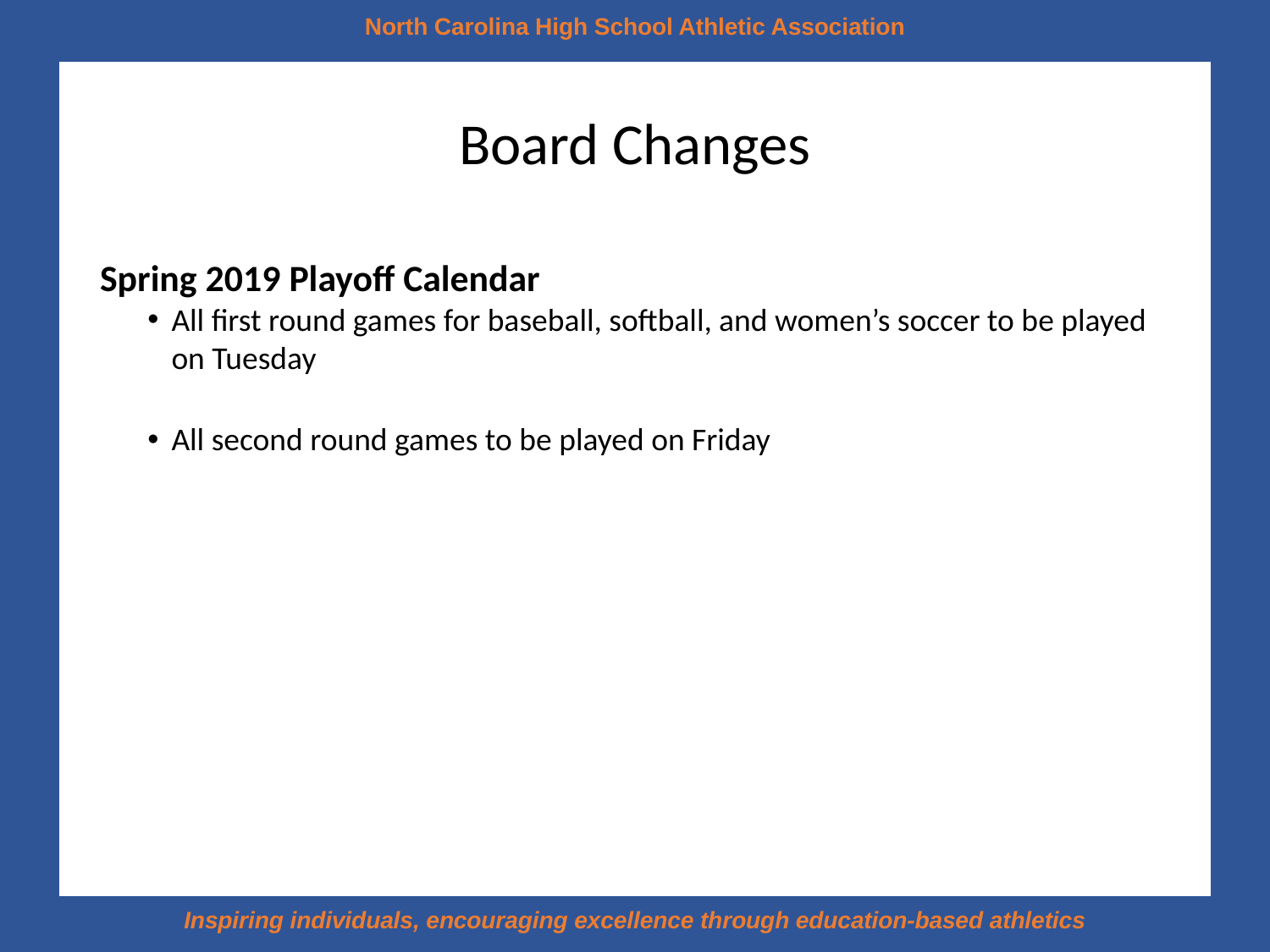

# Board Changes
Spring 2019 Playoff Calendar
All first round games for baseball, softball, and women’s soccer to be played on Tuesday

All second round games to be played on Friday